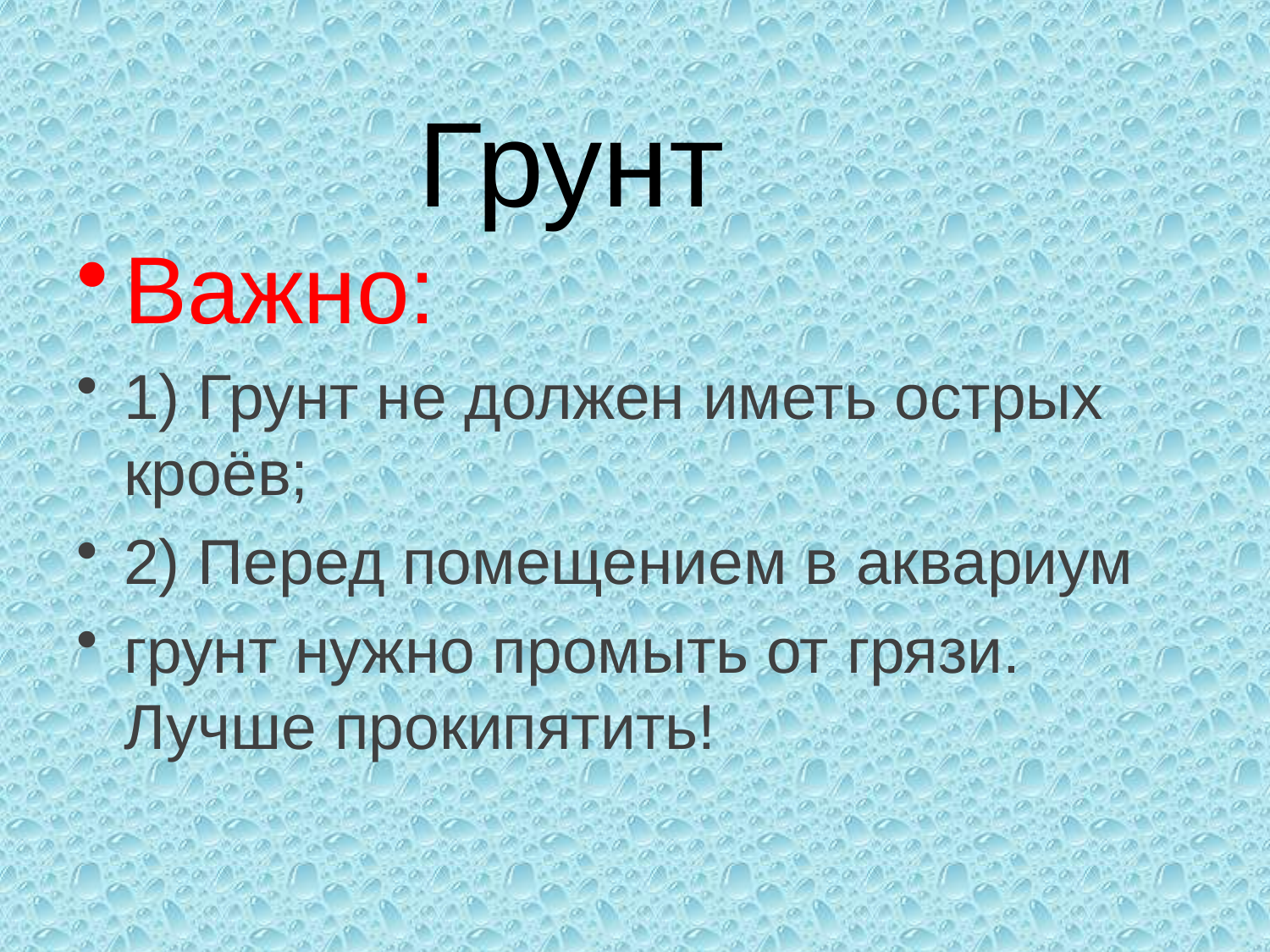

# Грунт
Важно:
1) Грунт не должен иметь острых кроёв;
2) Перед помещением в аквариум
грунт нужно промыть от грязи. Лучше прокипятить!